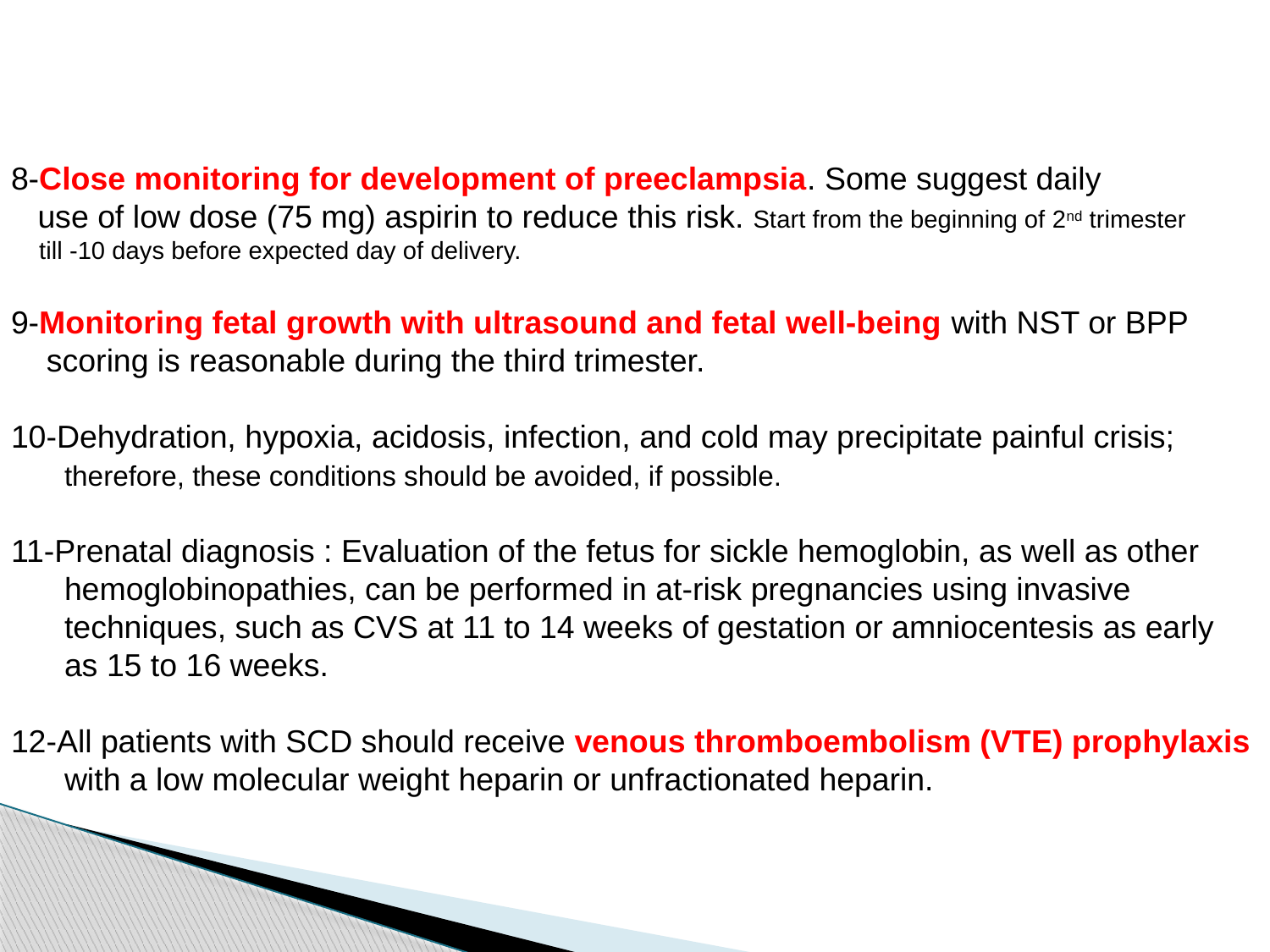

8-Close monitoring for development of preeclampsia. Some suggest daily
   use of low dose (75 mg) aspirin to reduce this risk. Start from the beginning of 2nd trimester
    till -10 days before expected day of delivery.

9-Monitoring fetal growth with ultrasound and fetal well-being with NST or BPP
    scoring is reasonable during the third trimester.

10-Dehydration, hypoxia, acidosis, infection, and cold may precipitate painful crisis;
      therefore, these conditions should be avoided, if possible.

11-Prenatal diagnosis : Evaluation of the fetus for sickle hemoglobin, as well as other
      hemoglobinopathies, can be performed in at-risk pregnancies using invasive
      techniques, such as CVS at 11 to 14 weeks of gestation or amniocentesis as early
      as 15 to 16 weeks.

12-All patients with SCD should receive venous thromboembolism (VTE) prophylaxis
      with a low molecular weight heparin or unfractionated heparin.